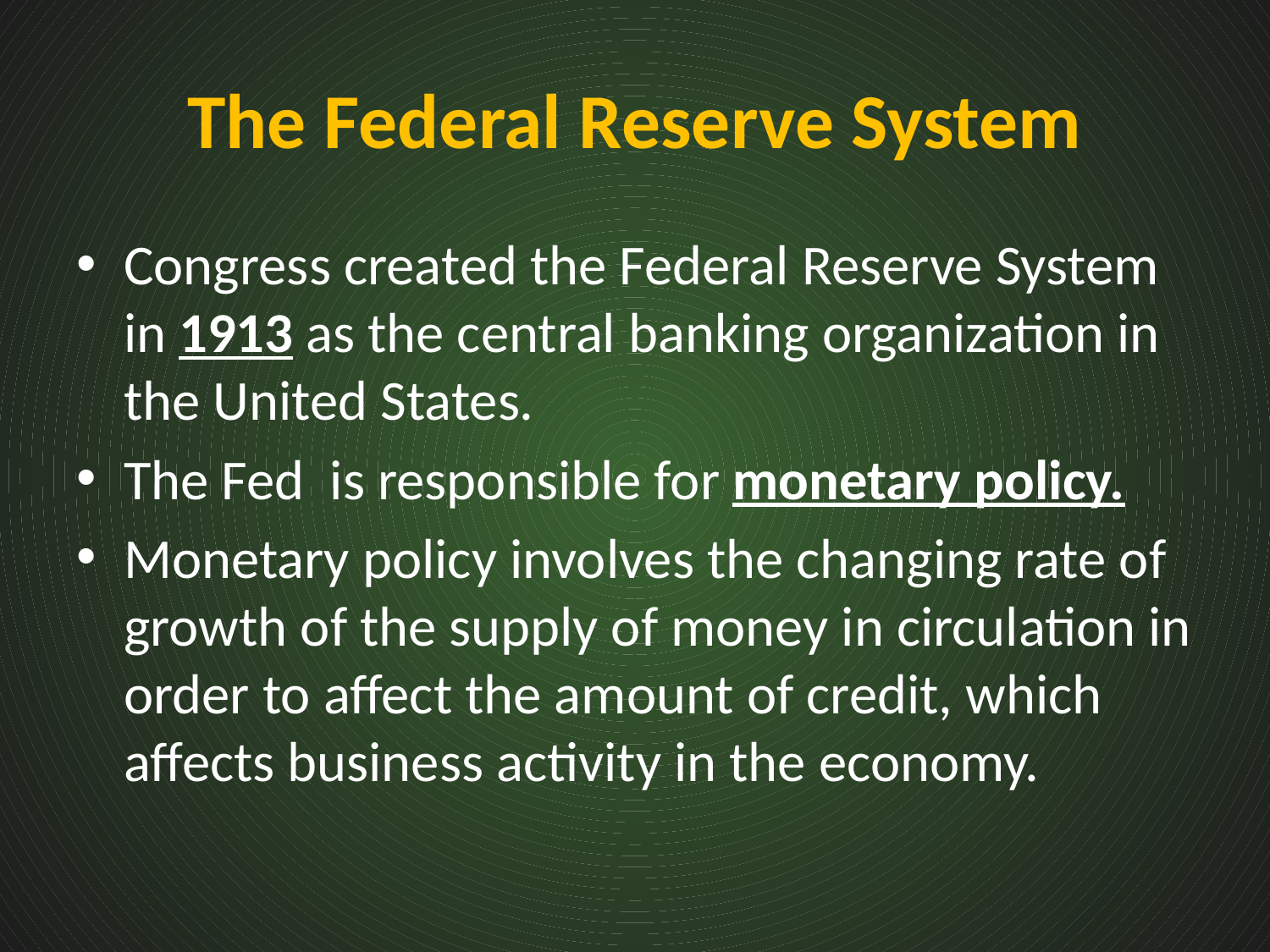

# The Federal Reserve System
Congress created the Federal Reserve System in 1913 as the central banking organization in the United States.
The Fed  is responsible for monetary policy.
Monetary policy involves the changing rate of growth of the supply of money in circulation in order to affect the amount of credit, which affects business activity in the economy.